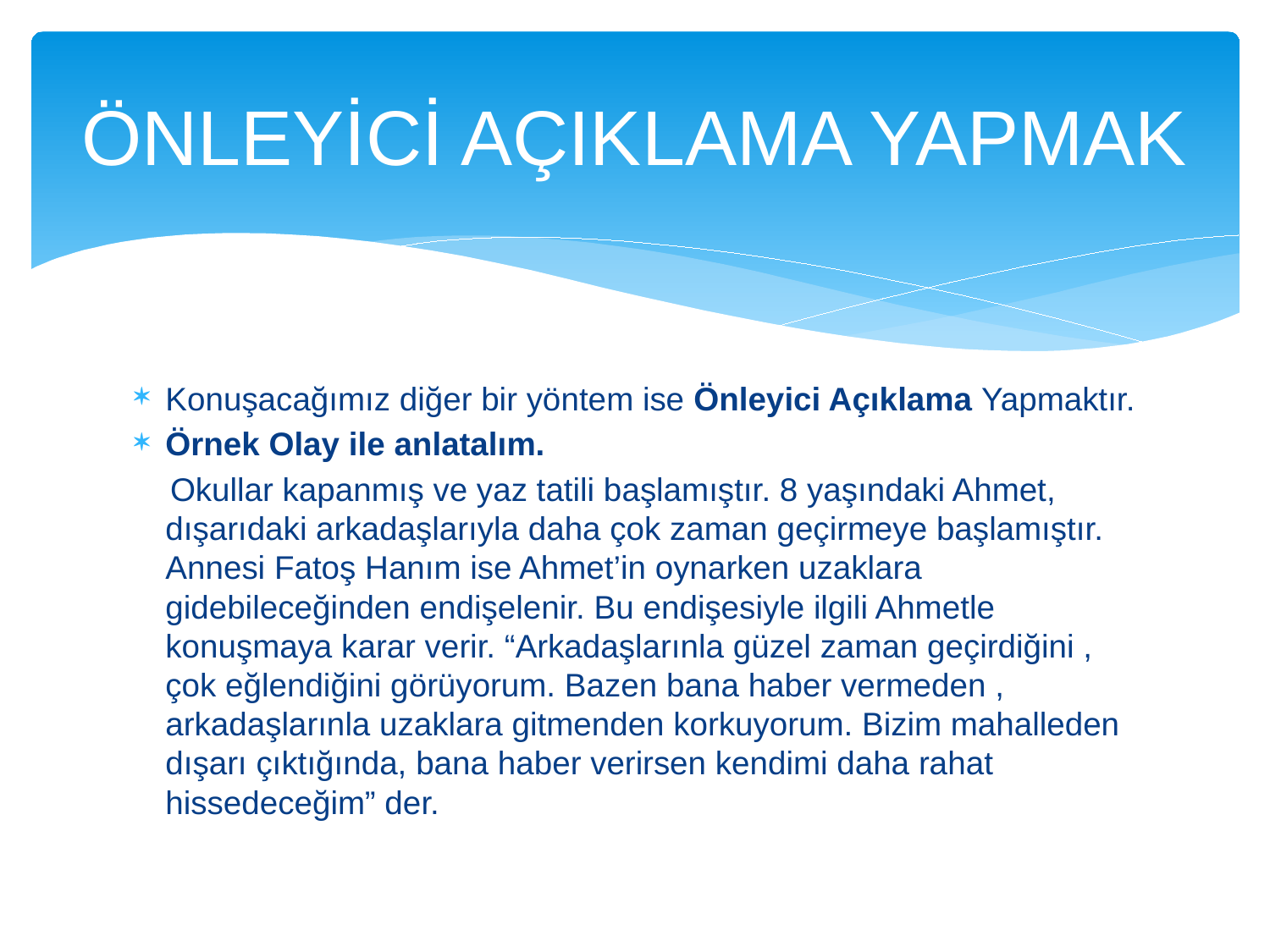

# ÖNLEYİCİ AÇIKLAMA YAPMAK
Konuşacağımız diğer bir yöntem ise Önleyici Açıklama Yapmaktır.
Örnek Olay ile anlatalım.
    Okullar kapanmış ve yaz tatili başlamıştır. 8 yaşındaki Ahmet, dışarıdaki arkadaşlarıyla daha çok zaman geçirmeye başlamıştır. Annesi Fatoş Hanım ise Ahmet’in oynarken uzaklara gidebileceğinden endişelenir. Bu endişesiyle ilgili Ahmetle konuşmaya karar verir. “Arkadaşlarınla güzel zaman geçirdiğini , çok eğlendiğini görüyorum. Bazen bana haber vermeden , arkadaşlarınla uzaklara gitmenden korkuyorum. Bizim mahalleden dışarı çıktığında, bana haber verirsen kendimi daha rahat hissedeceğim” der.